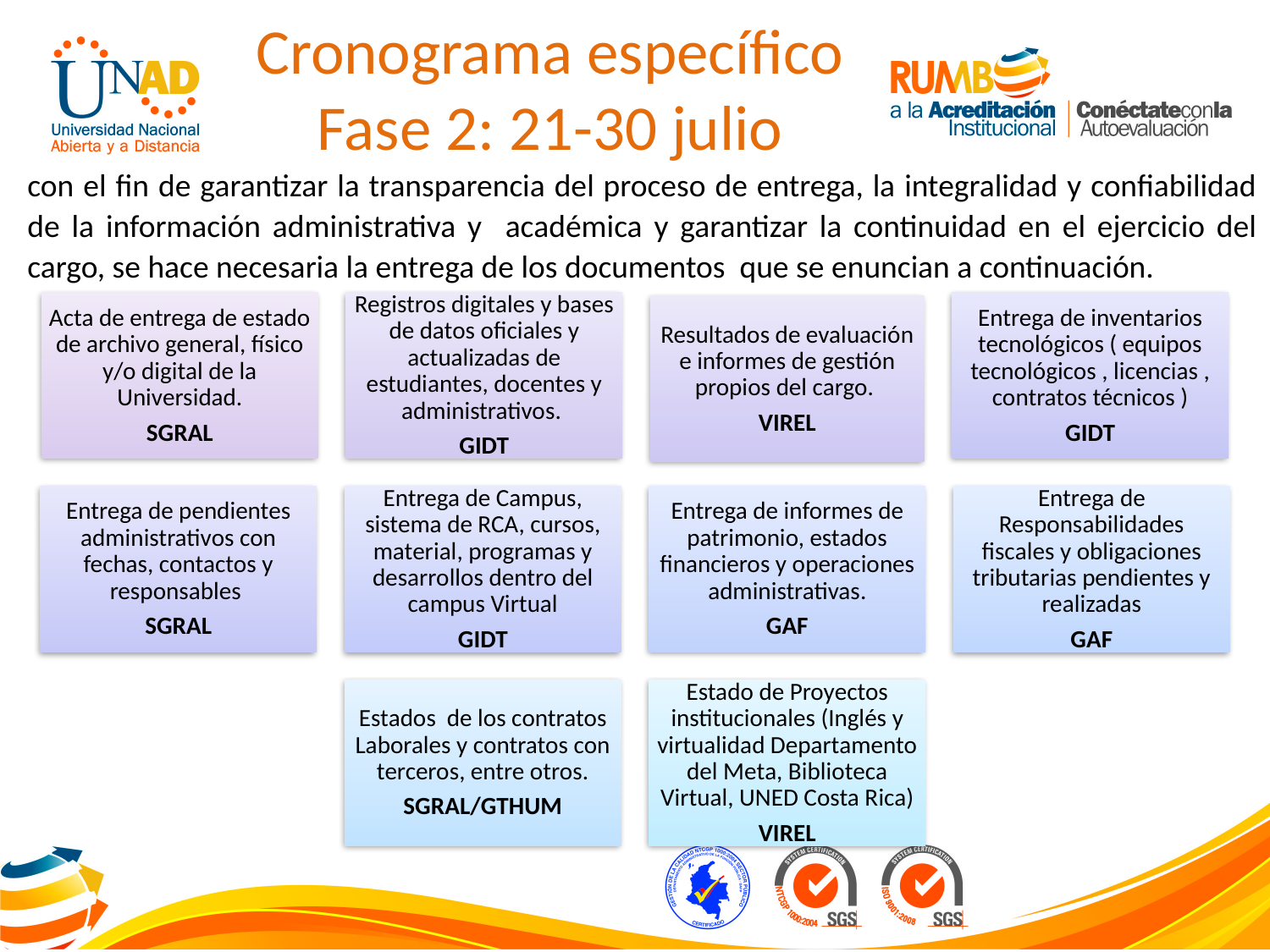

# Cronograma específico Fase 2: 21-30 julio
con el fin de garantizar la transparencia del proceso de entrega, la integralidad y confiabilidad de la información administrativa y  académica y garantizar la continuidad en el ejercicio del cargo, se hace necesaria la entrega de los documentos  que se enuncian a continuación.
Acta de entrega de estado de archivo general, físico y/o digital de la Universidad.
SGRAL
Registros digitales y bases de datos oficiales y actualizadas de estudiantes, docentes y administrativos.
GIDT
Resultados de evaluación e informes de gestión propios del cargo.
VIREL
Entrega de inventarios tecnológicos ( equipos tecnológicos , licencias , contratos técnicos )
GIDT
Entrega de pendientes administrativos con fechas, contactos y responsables
SGRAL
Entrega de Campus, sistema de RCA, cursos, material, programas y desarrollos dentro del campus Virtual
GIDT
Entrega de informes de patrimonio, estados financieros y operaciones administrativas.
GAF
Entrega de Responsabilidades fiscales y obligaciones tributarias pendientes y realizadas
GAF
Estados  de los contratos Laborales y contratos con terceros, entre otros.
SGRAL/GTHUM
Estado de Proyectos institucionales (Inglés y virtualidad Departamento del Meta, Biblioteca Virtual, UNED Costa Rica)
VIREL